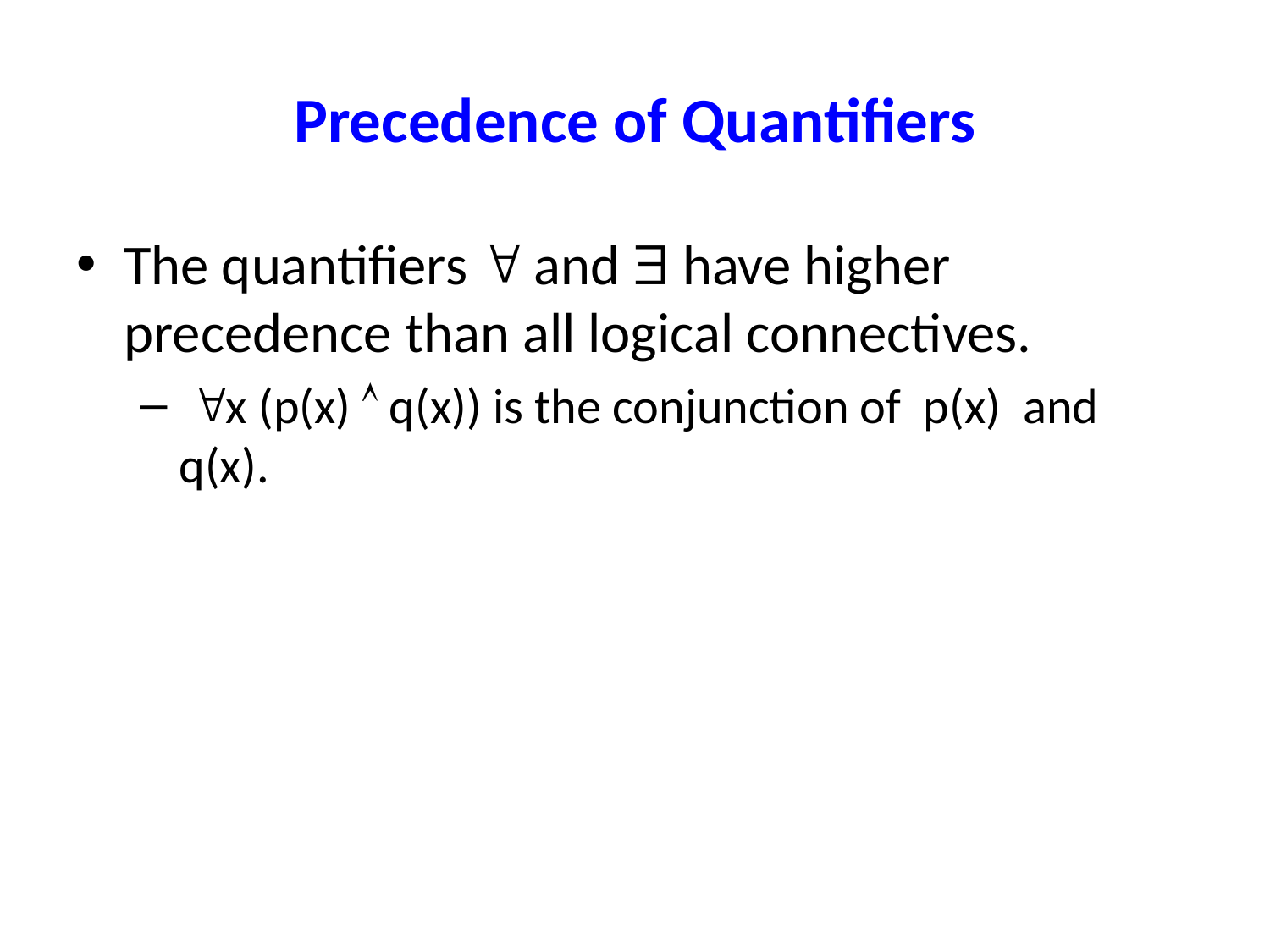

# Precedence of Quantifiers
The quantifiers ∀ and ∃ have higher precedence than all logical connectives.
 ∀x (p(x) ∧ q(x)) is the conjunction of  p(x)  and q(x).